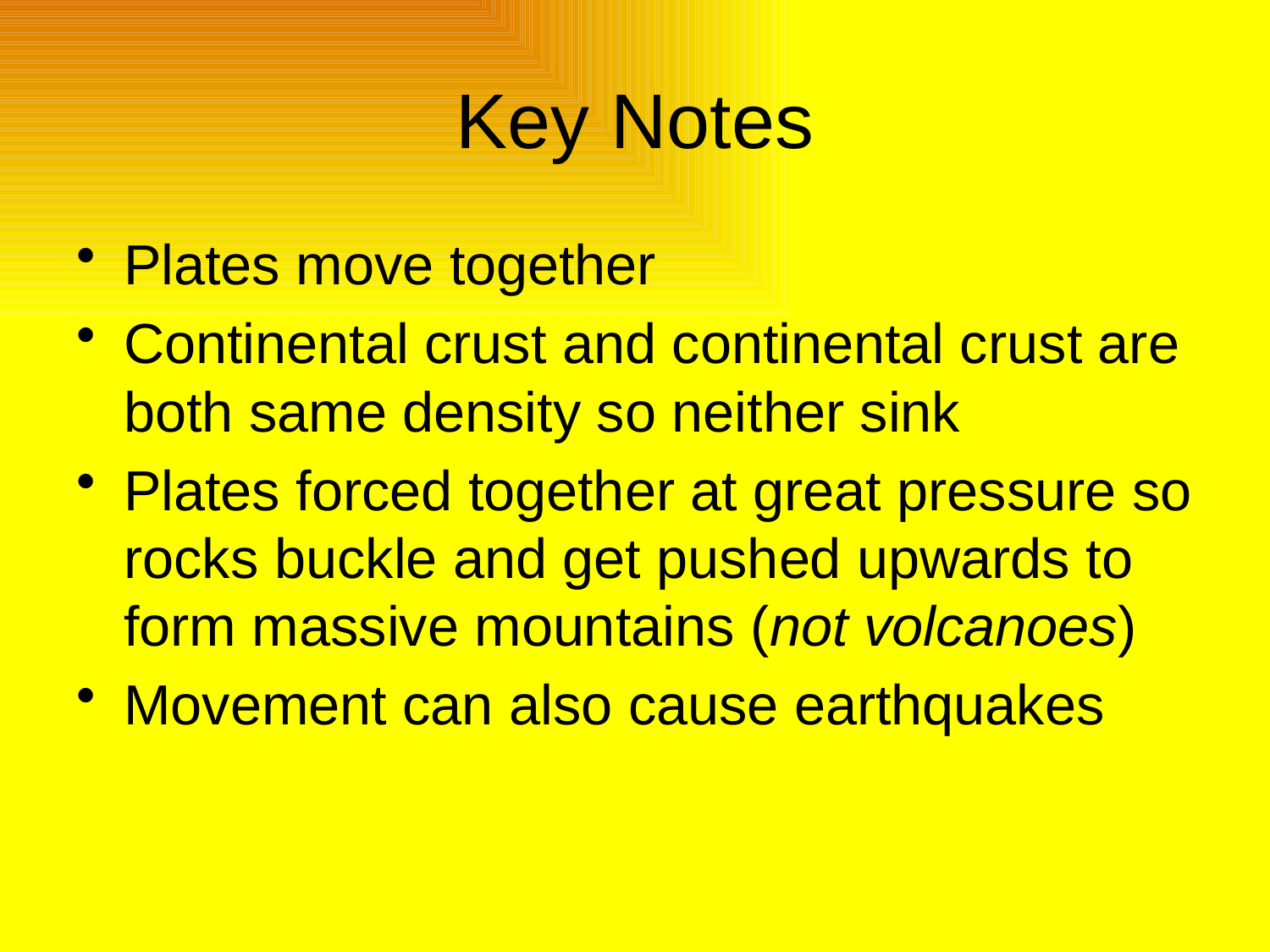

# Key Notes
Plates move together
Continental crust and continental crust are both same density so neither sink
Plates forced together at great pressure so rocks buckle and get pushed upwards to form massive mountains (not volcanoes)
Movement can also cause earthquakes